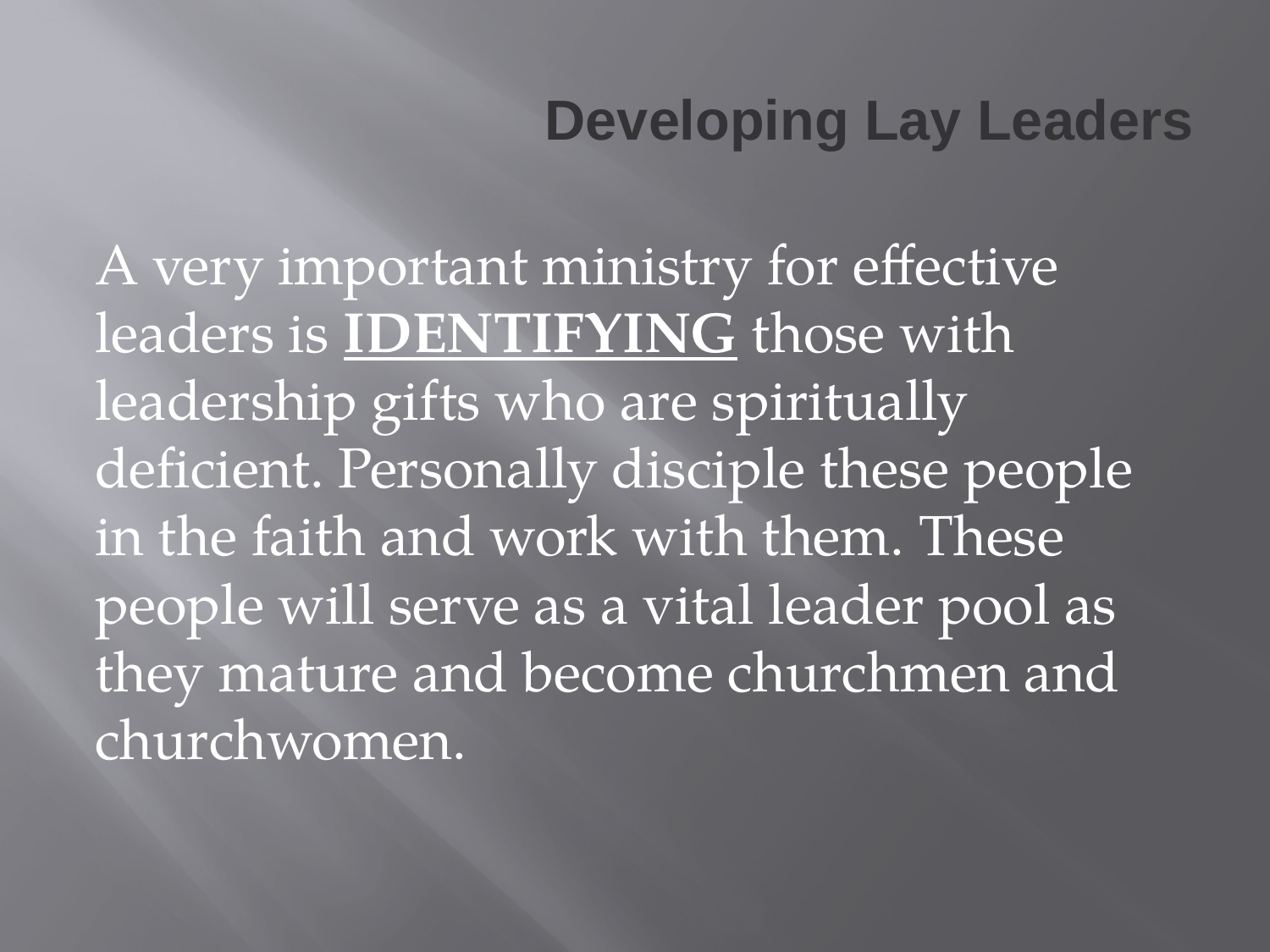

# Developing Lay Leaders
A very important ministry for effective leaders is IDENTIFYING those with leadership gifts who are spiritually deficient. Personally disciple these people in the faith and work with them. These people will serve as a vital leader pool as they mature and become churchmen and churchwomen.